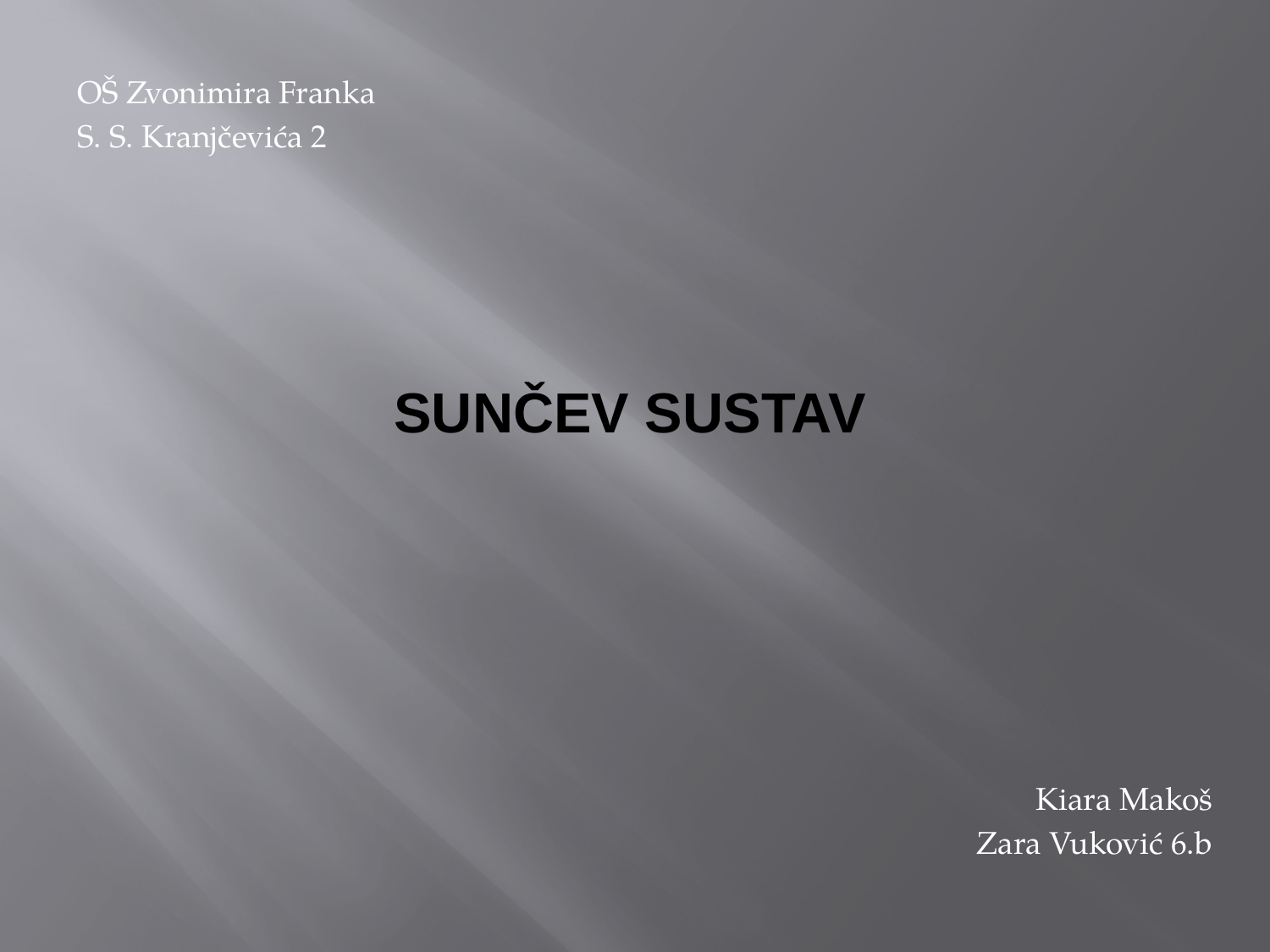

OŠ Zvonimira Franka
S. S. Kranjčevića 2

Kiara Makoš
Zara Vuković 6.b

# SUNČEV SUSTAV